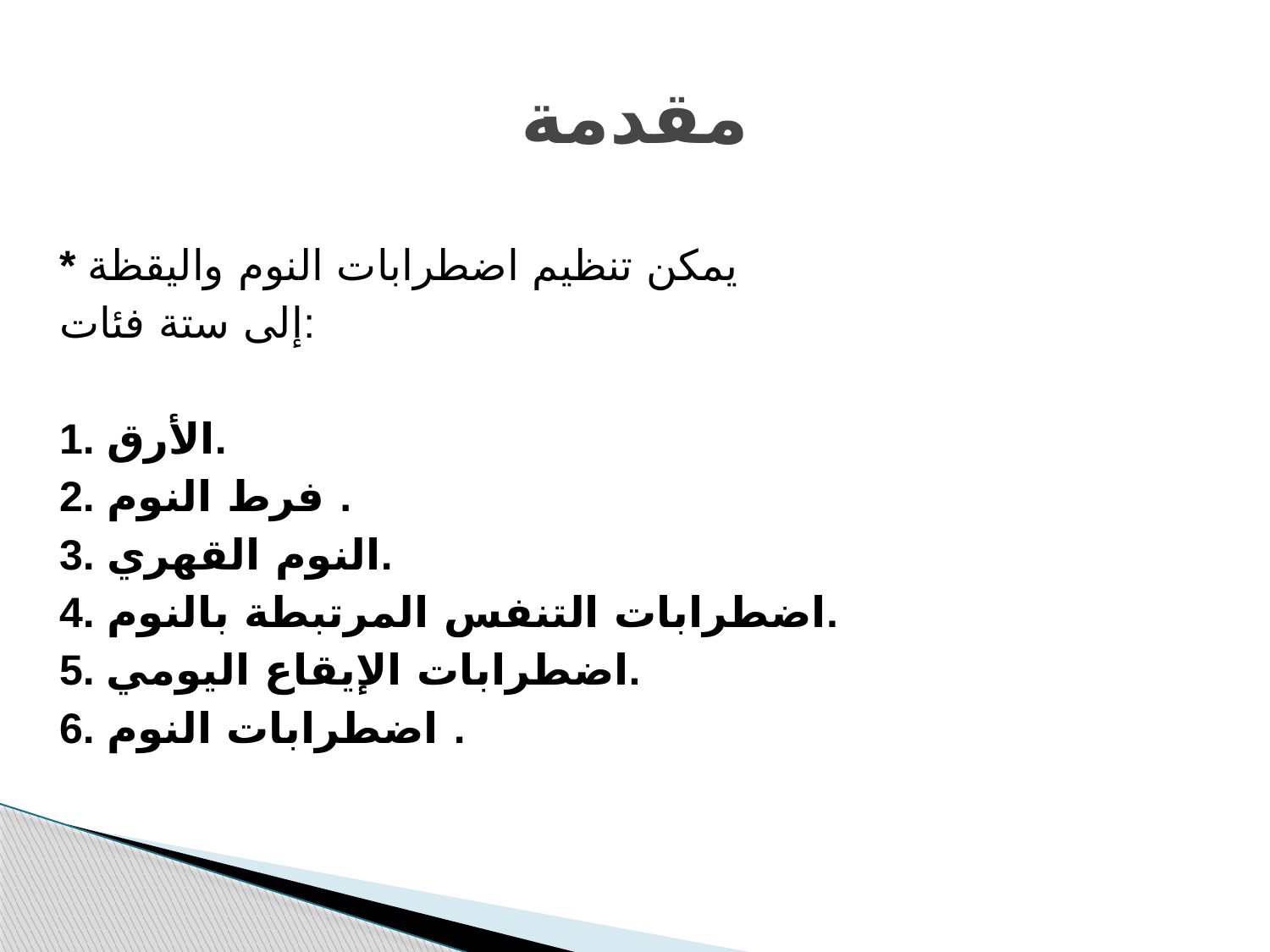

# مقدمة

* يمكن تنظيم اضطرابات النوم واليقظة
إلى ستة فئات:

1. الأرق.
2. فرط النوم .
3. النوم القهري.
4. اضطرابات التنفس المرتبطة بالنوم.
5. اضطرابات الإيقاع اليومي.
6. اضطرابات النوم .